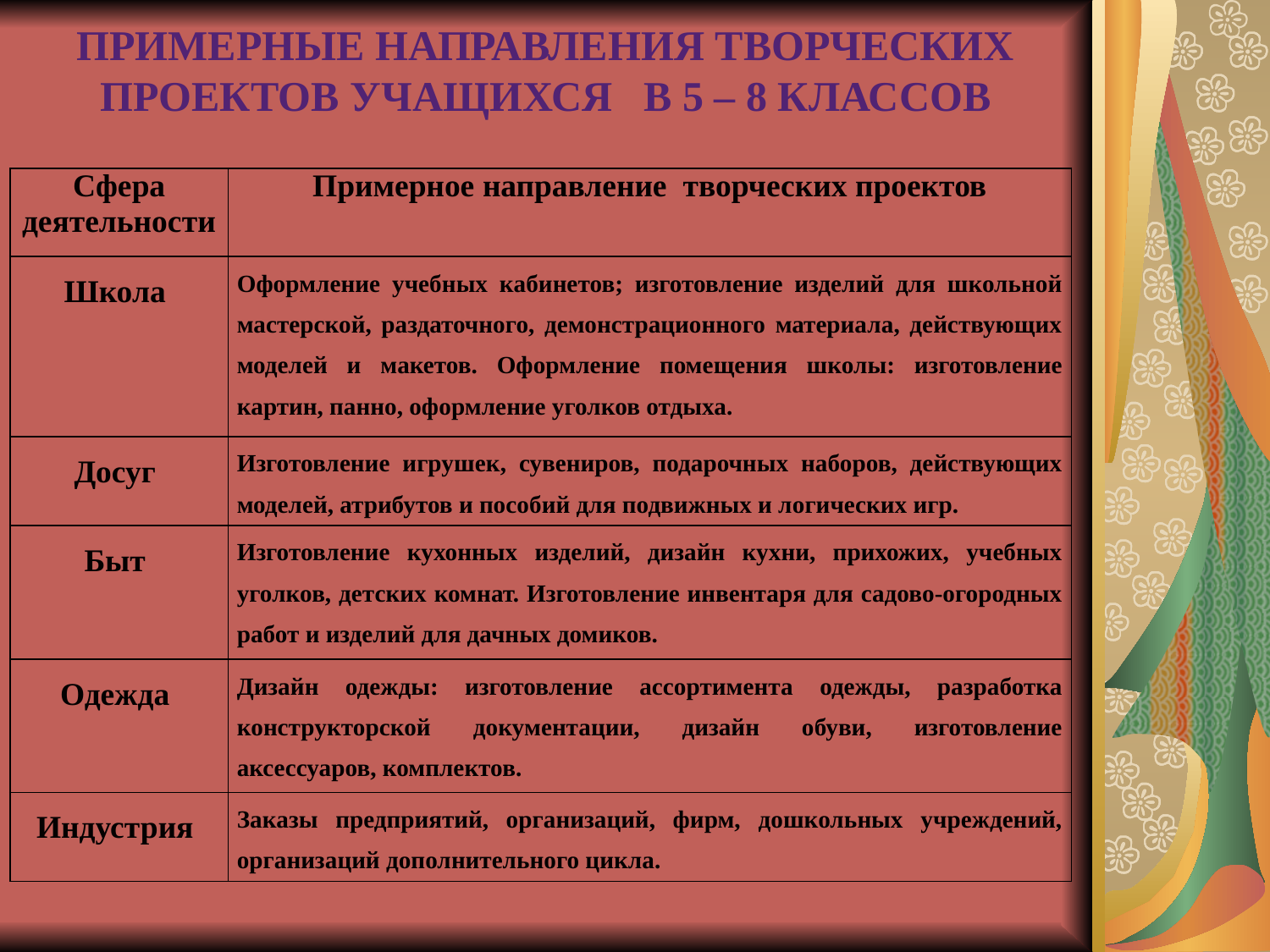

Примерные направления творческих проектов учащихся   в 5 – 8 классов

| Сфера деятельности | Примерное направление творческих проектов |
| --- | --- |
| Школа | Оформление учебных кабинетов; изготовление изделий для школьной мастерской, раздаточного, демонстрационного материала, действующих моделей и макетов. Оформление помещения школы: изготовление картин, панно, оформление уголков отдыха. |
| Досуг | Изготовление игрушек, сувениров, подарочных наборов, действующих моделей, атрибутов и пособий для подвижных и логических игр. |
| Быт | Изготовление кухонных изделий, дизайн кухни, прихожих, учебных уголков, детских комнат. Изготовление инвентаря для садово-огородных работ и изделий для дачных домиков. |
| Одежда | Дизайн одежды: изготовление ассортимента одежды, разработка конструкторской документации, дизайн обуви, изготовление аксессуаров, комплектов. |
| Индустрия | Заказы предприятий, организаций, фирм, дошкольных учреждений, организаций дополнительного цикла. |